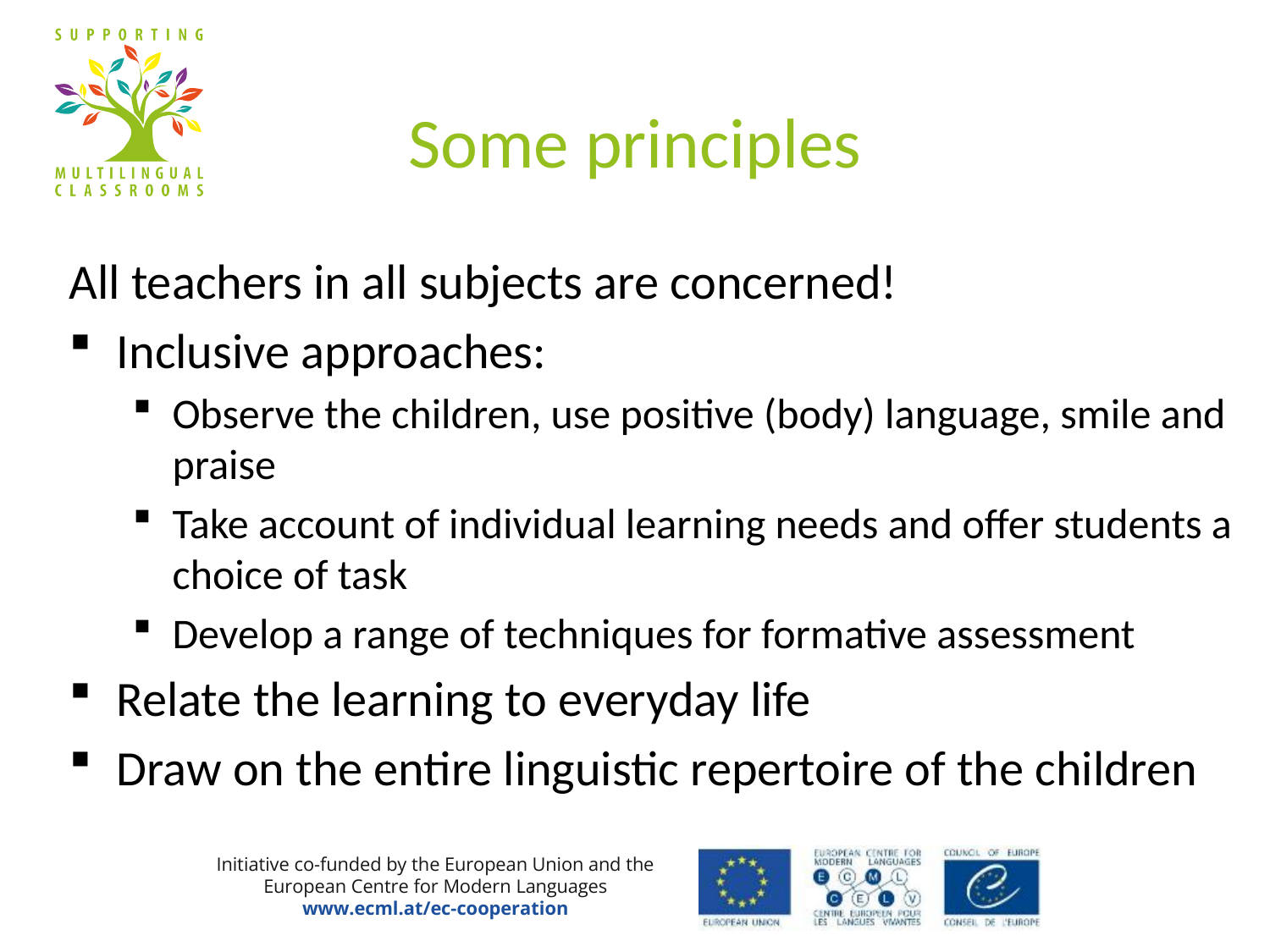

# Some principles
All teachers in all subjects are concerned!
Inclusive approaches:
Observe the children, use positive (body) language, smile and praise
Take account of individual learning needs and offer students a choice of task
Develop a range of techniques for formative assessment
Relate the learning to everyday life
Draw on the entire linguistic repertoire of the children